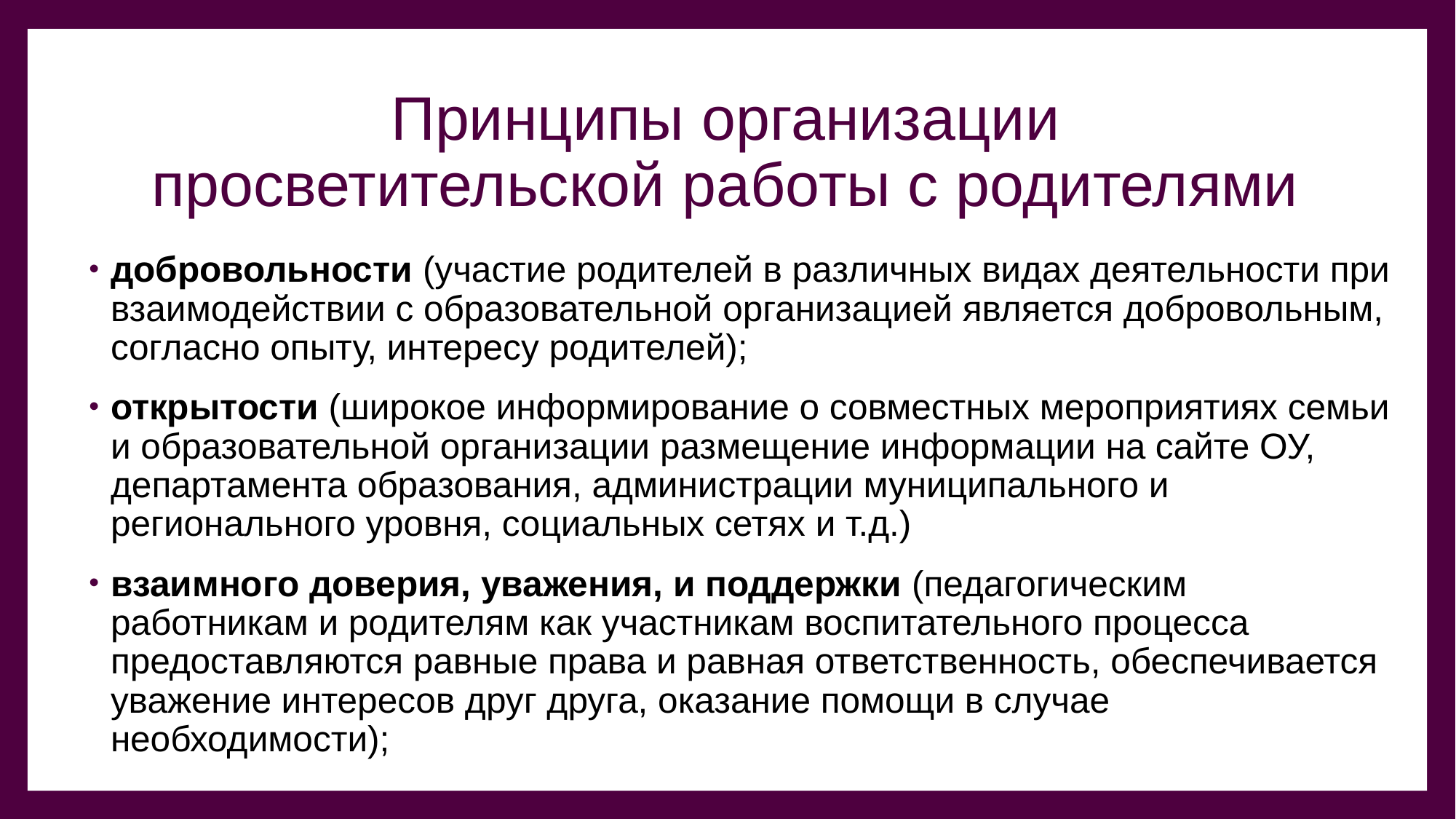

# Принципы организации просветительской работы с родителями
добровольности (участие родителей в различных видах деятельности при взаимодействии с образовательной организацией является добровольным, согласно опыту, интересу родителей);
открытости (широкое информирование о совместных мероприятиях семьи и образовательной организации размещение информации на сайте ОУ, департамента образования, администрации муниципального и регионального уровня, социальных сетях и т.д.)
взаимного доверия, уважения, и поддержки (педагогическим работникам и родителям как участникам воспитательного процесса предоставляются равные права и равная ответственность, обеспечивается уважение интересов друг друга, оказание помощи в случае необходимости);